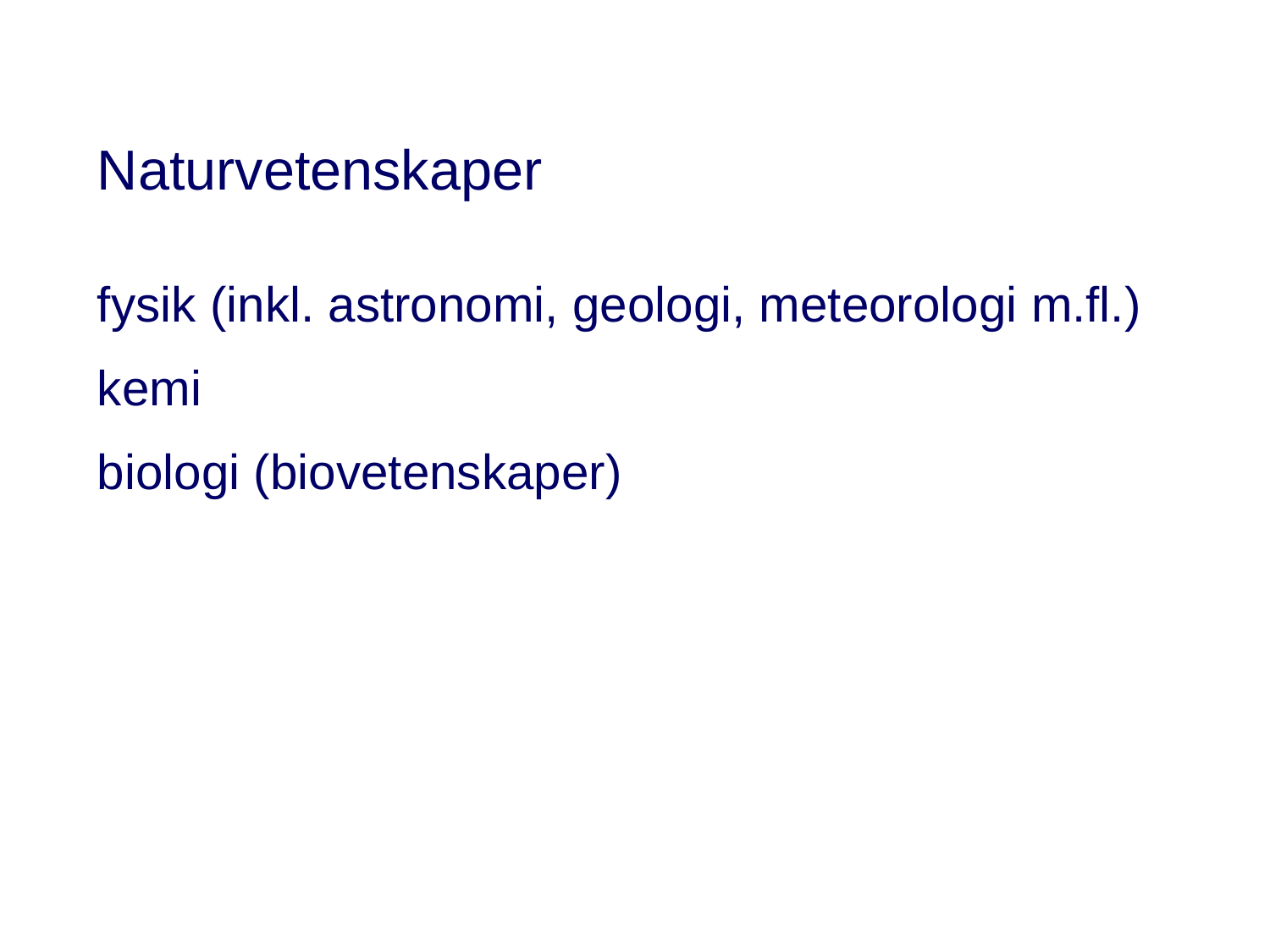

Naturvetenskaper
fysik (inkl. astronomi, geologi, meteorologi m.fl.)
kemi
biologi (biovetenskaper)